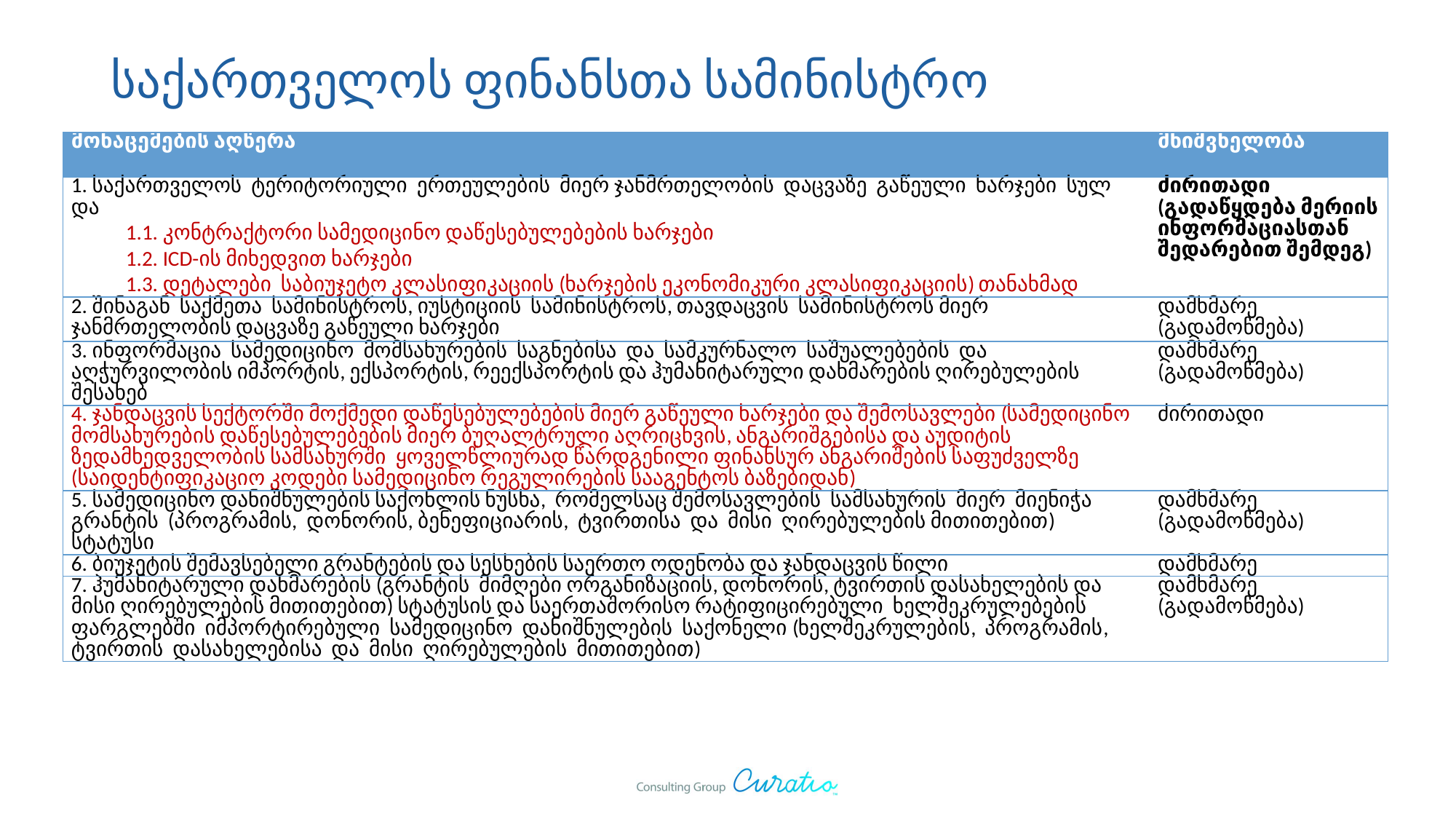

# საქართველოს ფინანსთა სამინისტრო
| მონაცემების აღწერა | მნიშვნელობა |
| --- | --- |
| 1. საქართველოს ტერიტორიული ერთეულების მიერ ჯანმრთელობის დაცვაზე გაწეული ხარჯები სულ და 1.1. კონტრაქტორი სამედიცინო დაწესებულებების ხარჯები 1.2. ICD-ის მიხედვით ხარჯები 1.3. დეტალები საბიუჯეტო კლასიფიკაციის (ხარჯების ეკონომიკური კლასიფიკაციის) თანახმად | ძირითადი (გადაწყდება მერიის ინფორმაციასთან შედარებით შემდეგ) |
| 2. შინაგან საქმეთა სამინისტროს, იუსტიციის სამინისტროს, თავდაცვის სამინისტროს მიერ ჯანმრთელობის დაცვაზე გაწეული ხარჯები | დამხმარე (გადამოწმება) |
| 3. ინფორმაცია სამედიცინო მომსახურების საგნებისა და სამკურნალო საშუალებების და აღჭურვილობის იმპორტის, ექსპორტის, რეექსპორტის და ჰუმანიტარული დახმარების ღირებულების შესახებ | დამხმარე (გადამოწმება) |
| 4. ჯანდაცვის სექტორში მოქმედი დაწესებულებების მიერ გაწეული ხარჯები და შემოსავლები (სამედიცინო მომსახურების დაწესებულებების მიერ ბუღალტრული აღრიცხვის, ანგარიშგებისა და აუდიტის ზედამხედველობის სამსახურში ყოველწლიურად წარდგენილი ფინანსურ ანგარიშების საფუძველზე (საიდენტიფიკაციო კოდები სამედიცინო რეგულირების სააგენტოს ბაზებიდან) | ძირითადი |
| 5. სამედიცინო დანიშნულების საქონლის ნუსხა, რომელსაც შემოსავლების სამსახურის მიერ მიენიჭა გრანტის (პროგრამის, დონორის, ბენეფიციარის, ტვირთისა და მისი ღირებულების მითითებით) სტატუსი | დამხმარე (გადამოწმება) |
| 6. ბიუჯეტის შემავსებელი გრანტების და სესხების საერთო ოდენობა და ჯანდაცვის წილი | დამხმარე |
| 7. ჰუმანიტარული დახმარების (გრანტის მიმღები ორგანიზაციის, დონორის, ტვირთის დასახელების და მისი ღირებულების მითითებით) სტატუსის და საერთაშორისო რატიფიცირებული ხელშეკრულებების ფარგლებში იმპორტირებული სამედიცინო დანიშნულების საქონელი (ხელშეკრულების, პროგრამის, ტვირთის დასახელებისა და მისი ღირებულების მითითებით) | დამხმარე (გადამოწმება) |